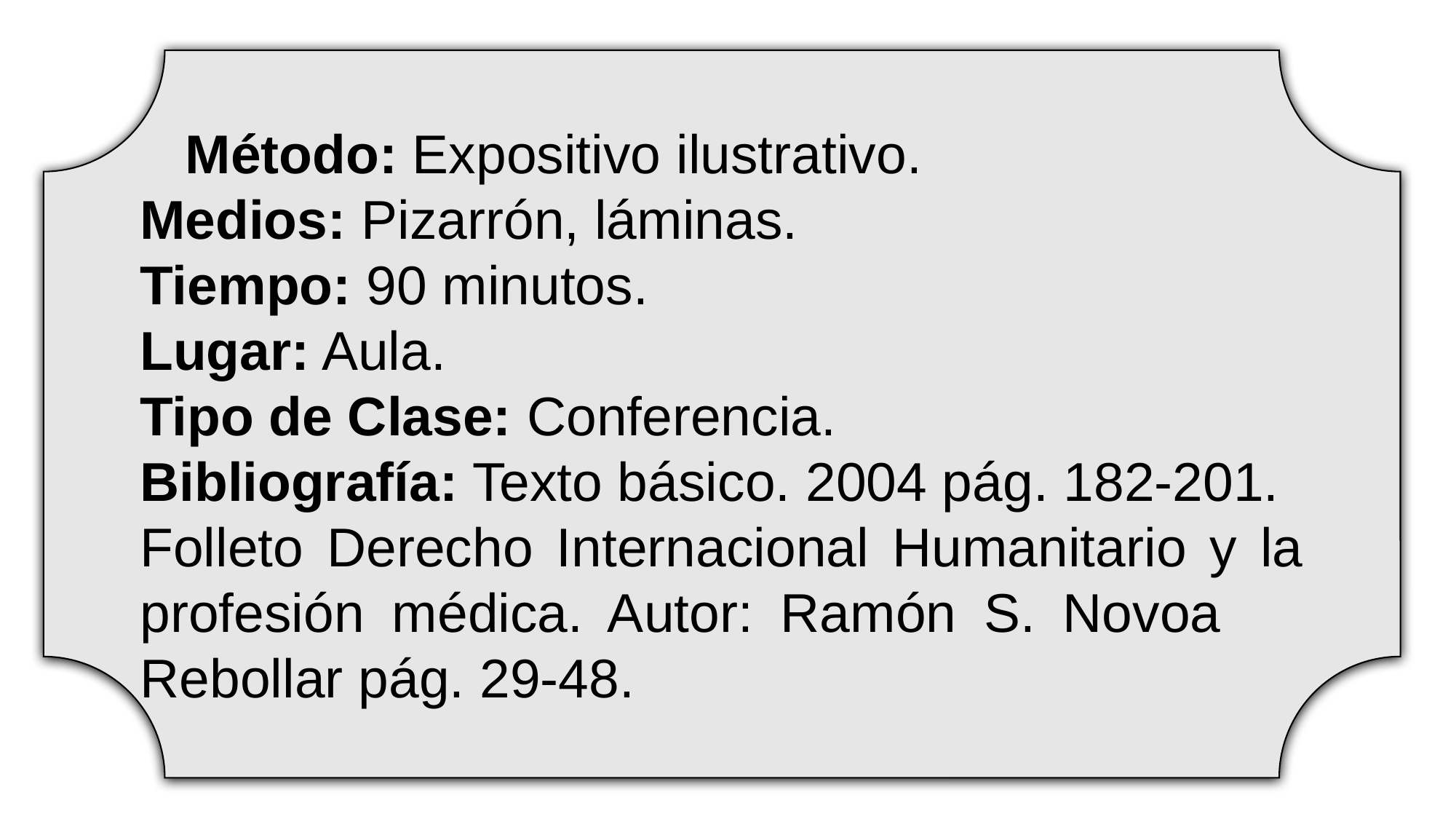

Método: Expositivo ilustrativo.
Medios: Pizarrón, láminas.
Tiempo: 90 minutos.
Lugar: Aula.
Tipo de Clase: Conferencia.
Bibliografía: Texto básico. 2004 pág. 182-201.
Folleto Derecho Internacional Humanitario y la profesión médica. Autor: Ramón S. Novoa    Rebollar pág. 29-48.